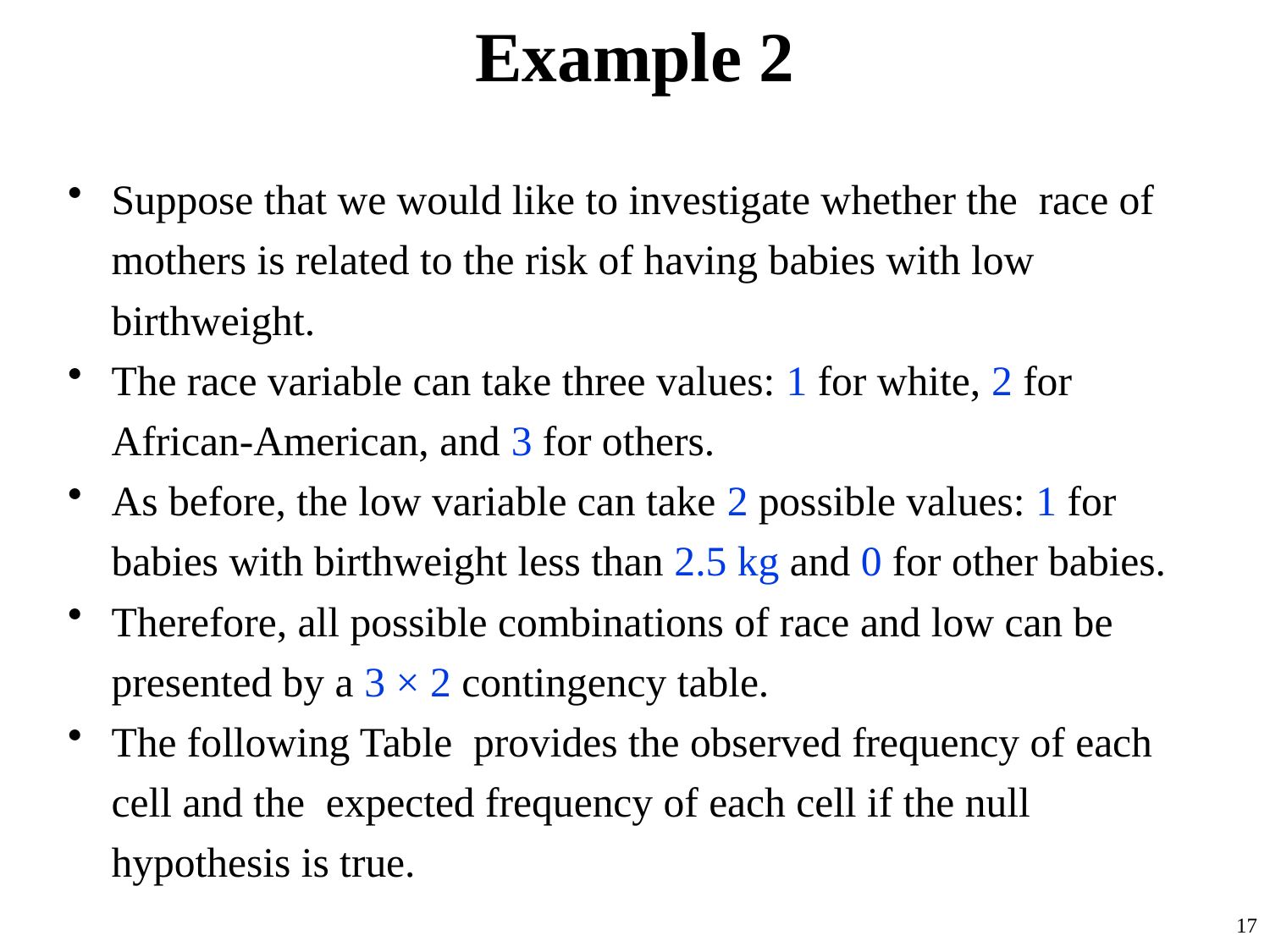

# Example 2
Suppose that we would like to investigate whether the  race of mothers is related to the risk of having babies with low birthweight.
The race variable can take three values: 1 for white, 2 for African-American, and 3 for others.
As before, the low variable can take 2 possible values: 1 for babies with birthweight less than 2.5 kg and 0 for other babies.
Therefore, all possible combinations of race and low can be presented by a 3 × 2 contingency table.
The following Table  provides the observed frequency of each cell and the  expected frequency of each cell if the null hypothesis is true.
17